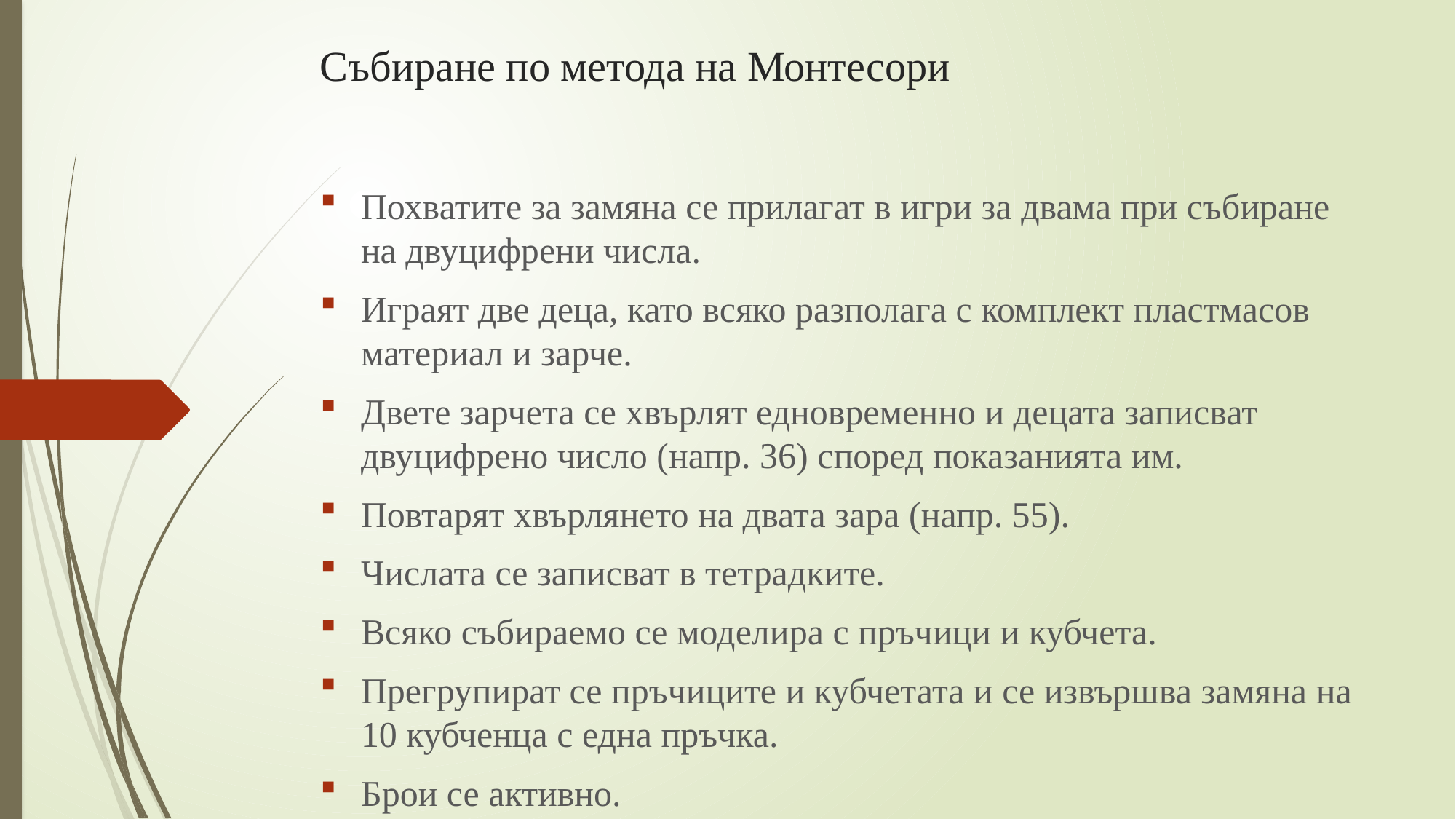

# Събиране по метода на Монтесори

Похватите за замяна се прилагат в игри за двама при събиране на двуцифрени числа.
Играят две деца, като всяко разполага с комплект пластмасов материал и зарче.
Двете зарчета се хвърлят едновременно и децата записват двуцифрено число (напр. 36) според показанията им.
Повтарят хвърлянето на двата зара (напр. 55).
Числата се записват в тетрадките.
Всяко събираемо се моделира с пръчици и кубчета.
Прегрупират се пръчиците и кубчетата и се извършва замяна на 10 кубченца с една пръчка.
Брои се активно.